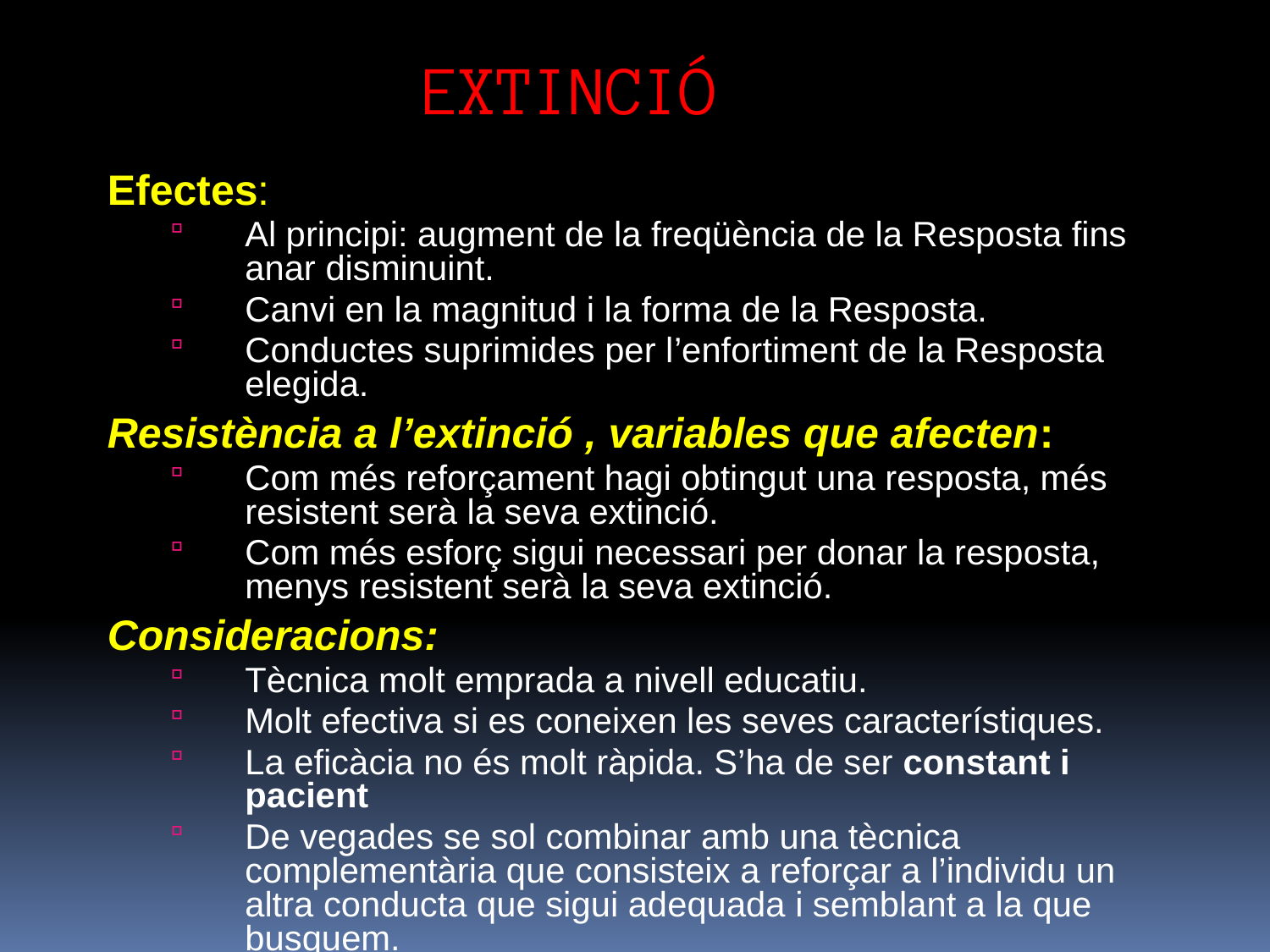

EXTINCIÓ
Efectes:
Al principi: augment de la freqüència de la Resposta fins anar disminuint.
Canvi en la magnitud i la forma de la Resposta.
Conductes suprimides per l’enfortiment de la Resposta elegida.
Resistència a l’extinció , variables que afecten:
Com més reforçament hagi obtingut una resposta, més resistent serà la seva extinció.
Com més esforç sigui necessari per donar la resposta, menys resistent serà la seva extinció.
Consideracions:
Tècnica molt emprada a nivell educatiu.
Molt efectiva si es coneixen les seves característiques.
La eficàcia no és molt ràpida. S’ha de ser constant i pacient
De vegades se sol combinar amb una tècnica complementària que consisteix a reforçar a l’individu un altra conducta que sigui adequada i semblant a la que busquem.